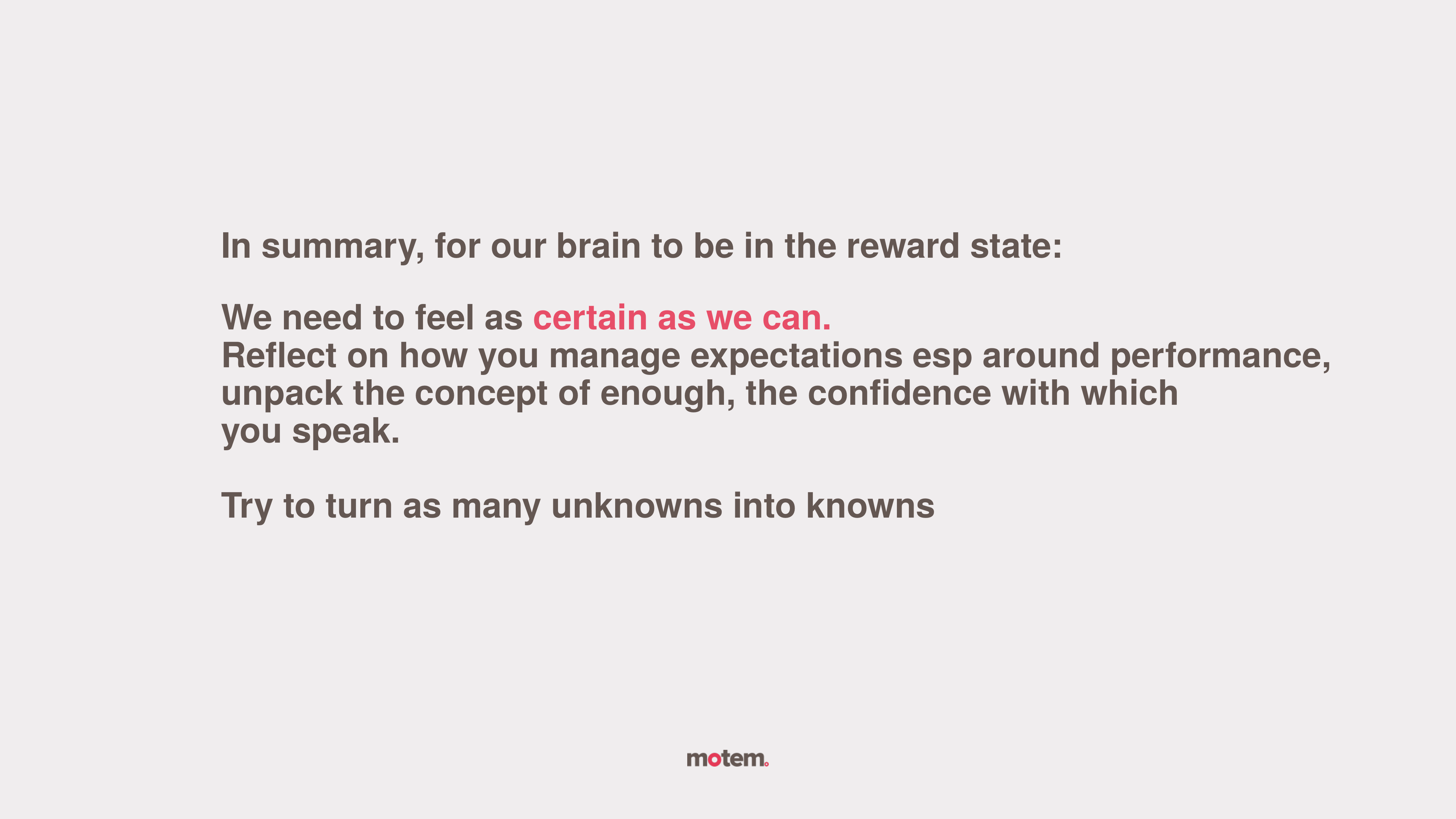

In summary, for our brain to be in the reward state:
We need to feel as certain as we can.
Reflect on how you manage expectations esp around performance,
unpack the concept of enough, the confidence with which
you speak.
Try to turn as many unknowns into knowns